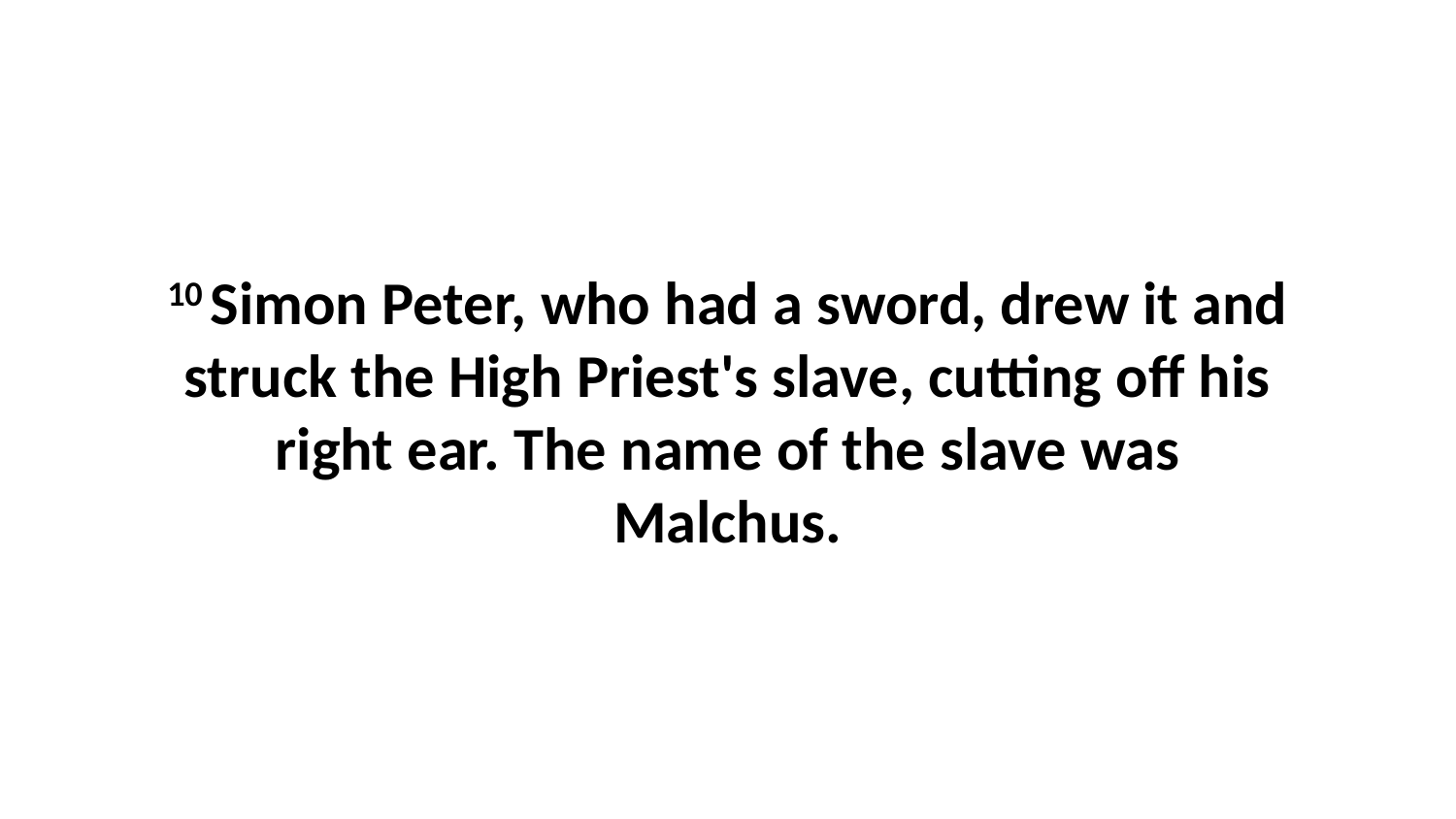

10 Simon Peter, who had a sword, drew it and struck the High Priest's slave, cutting off his right ear. The name of the slave was Malchus.